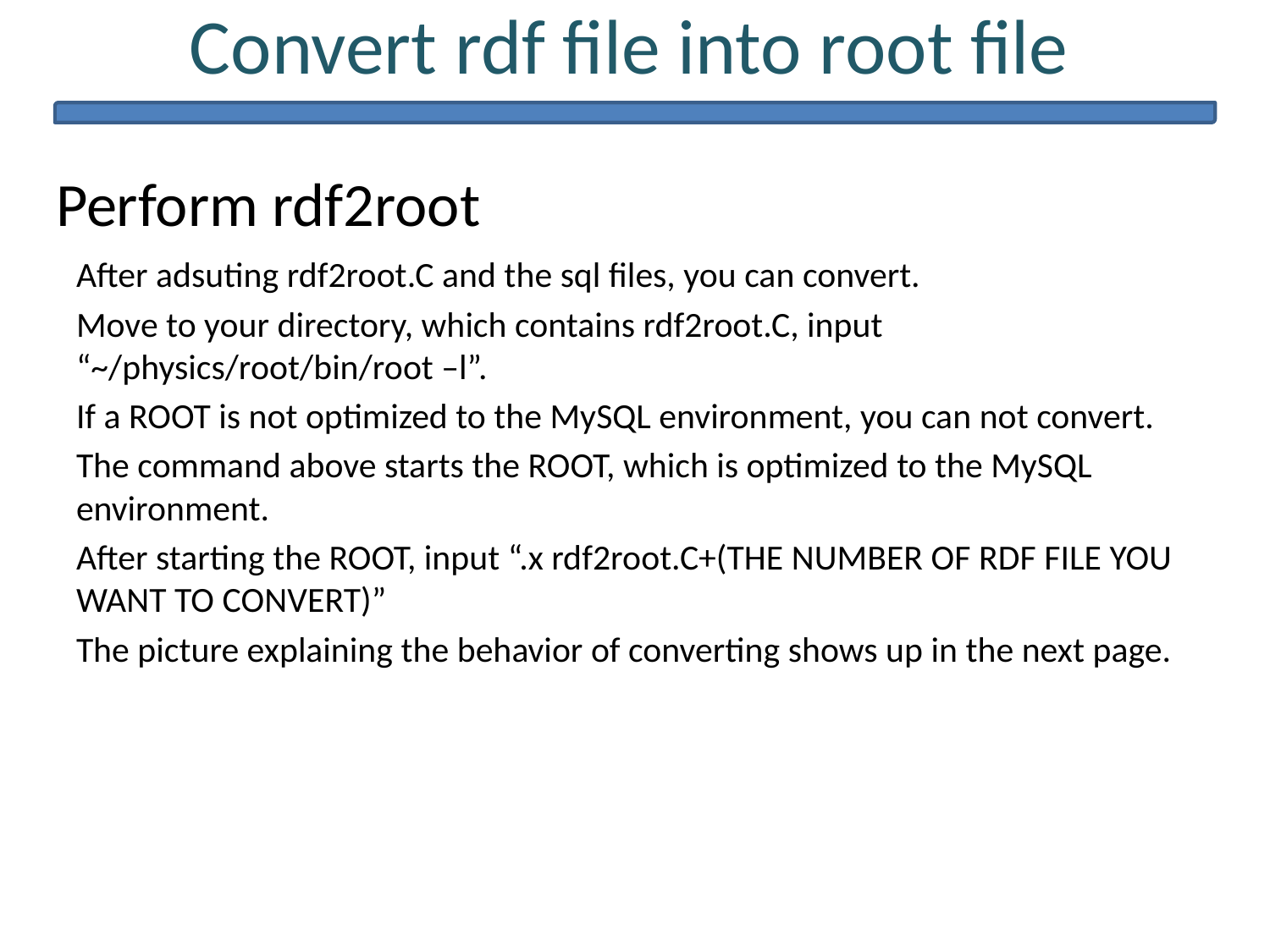

Convert rdf file into root file

Perform rdf2root
After adsuting rdf2root.C and the sql files, you can convert.
Move to your directory, which contains rdf2root.C, input “~/physics/root/bin/root –l”.
If a ROOT is not optimized to the MySQL environment, you can not convert.
The command above starts the ROOT, which is optimized to the MySQL environment.
After starting the ROOT, input “.x rdf2root.C+(THE NUMBER OF RDF FILE YOU WANT TO CONVERT)”
The picture explaining the behavior of converting shows up in the next page.